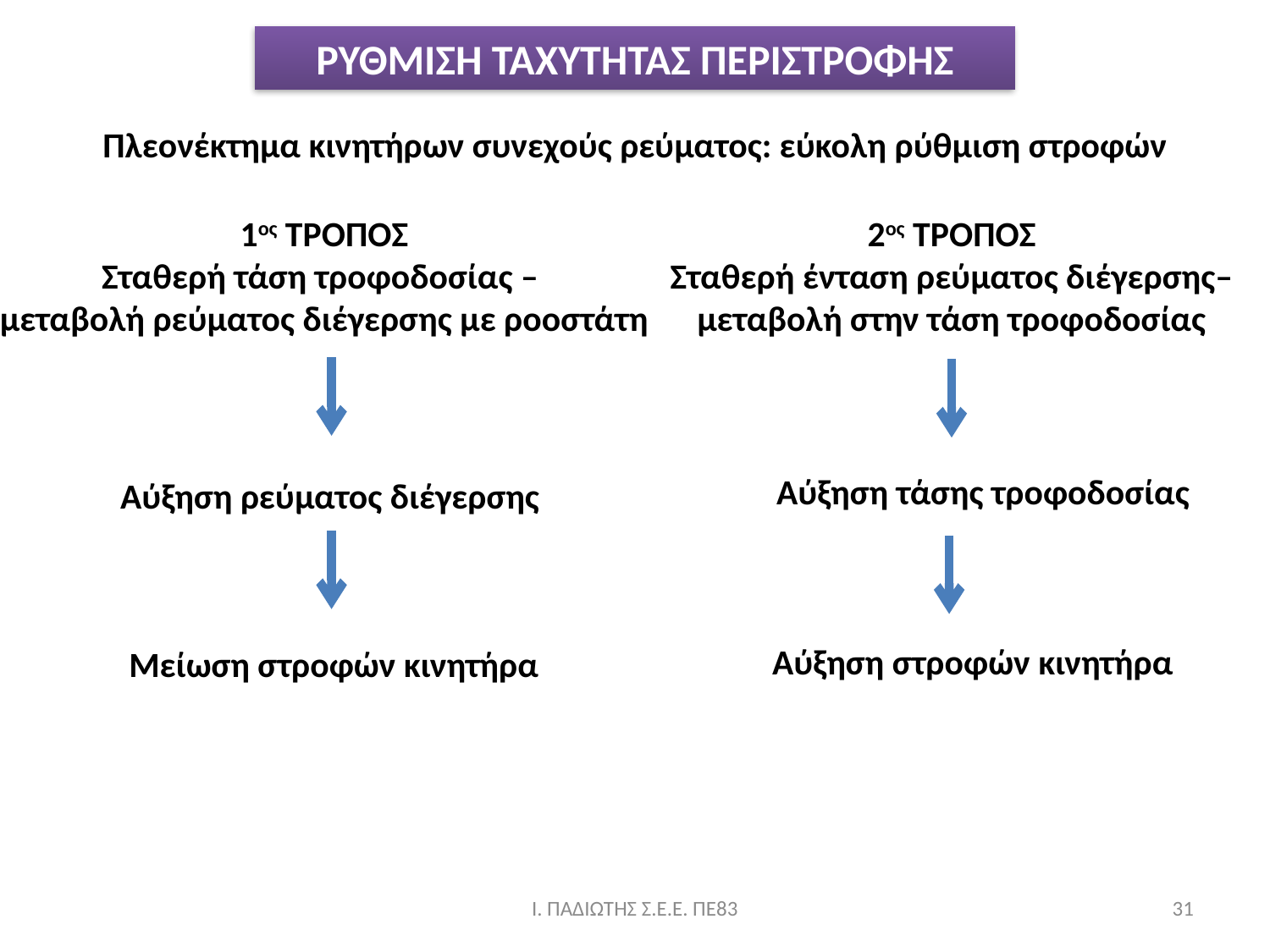

ΡΥΘΜΙΣΗ ΤΑΧΥΤΗΤΑΣ ΠΕΡΙΣΤΡΟΦΗΣ
Πλεονέκτημα κινητήρων συνεχούς ρεύματος: εύκολη ρύθμιση στροφών
2ος ΤΡΟΠΟΣ
Σταθερή ένταση ρεύματος διέγερσης– μεταβολή στην τάση τροφοδοσίας
1ος ΤΡΟΠΟΣ
Σταθερή τάση τροφοδοσίας –
μεταβολή ρεύματος διέγερσης με ροοστάτη
Αύξηση τάσης τροφοδοσίας
Αύξηση ρεύματος διέγερσης
Αύξηση στροφών κινητήρα
Μείωση στροφών κινητήρα
Ι. ΠΑΔΙΩΤΗΣ Σ.Ε.Ε. ΠΕ83
31